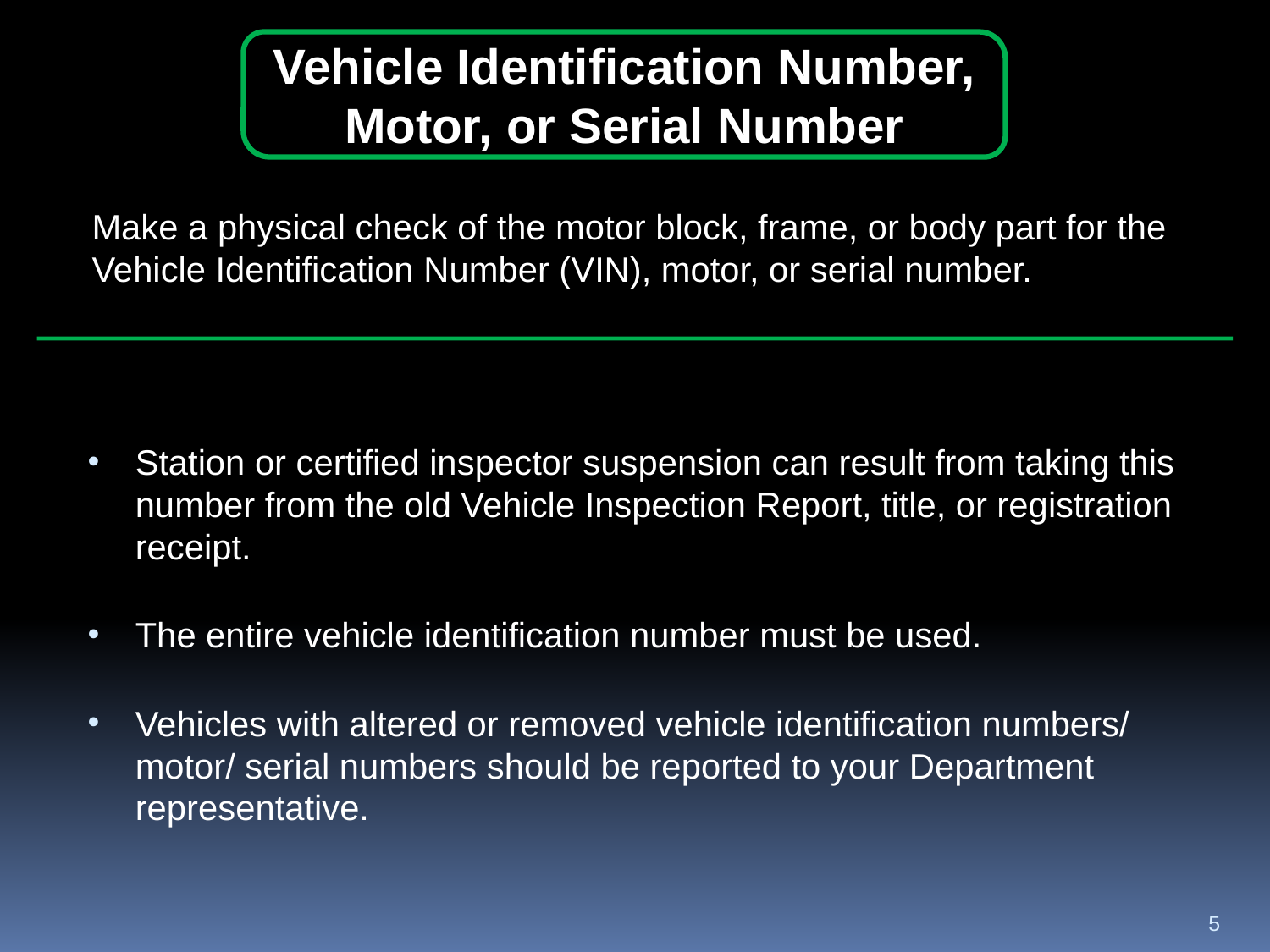

Vehicle Identification Number, Motor, or Serial Number
Make a physical check of the motor block, frame, or body part for the Vehicle Identification Number (VIN), motor, or serial number.

Station or certified inspector suspension can result from taking this number from the old Vehicle Inspection Report, title, or registration receipt.

The entire vehicle identification number must be used.

Vehicles with altered or removed vehicle identification numbers/ motor/ serial numbers should be reported to your Department representative.
5